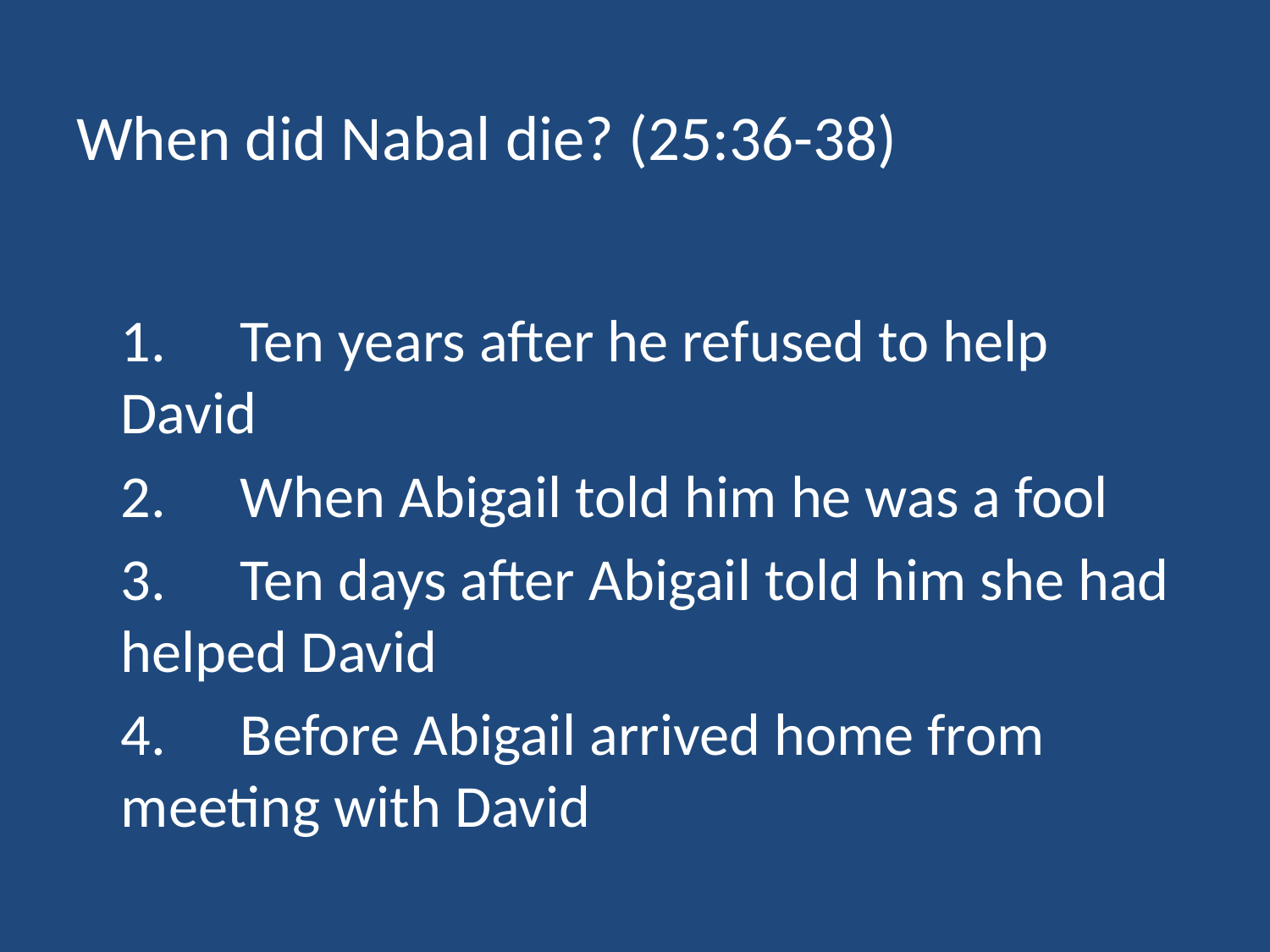

# When did Nabal die? (25:36-38)
	1.	Ten years after he refused to help David
	2.	When Abigail told him he was a fool
	3.	Ten days after Abigail told him she had helped David
	4.	Before Abigail arrived home from meeting with David